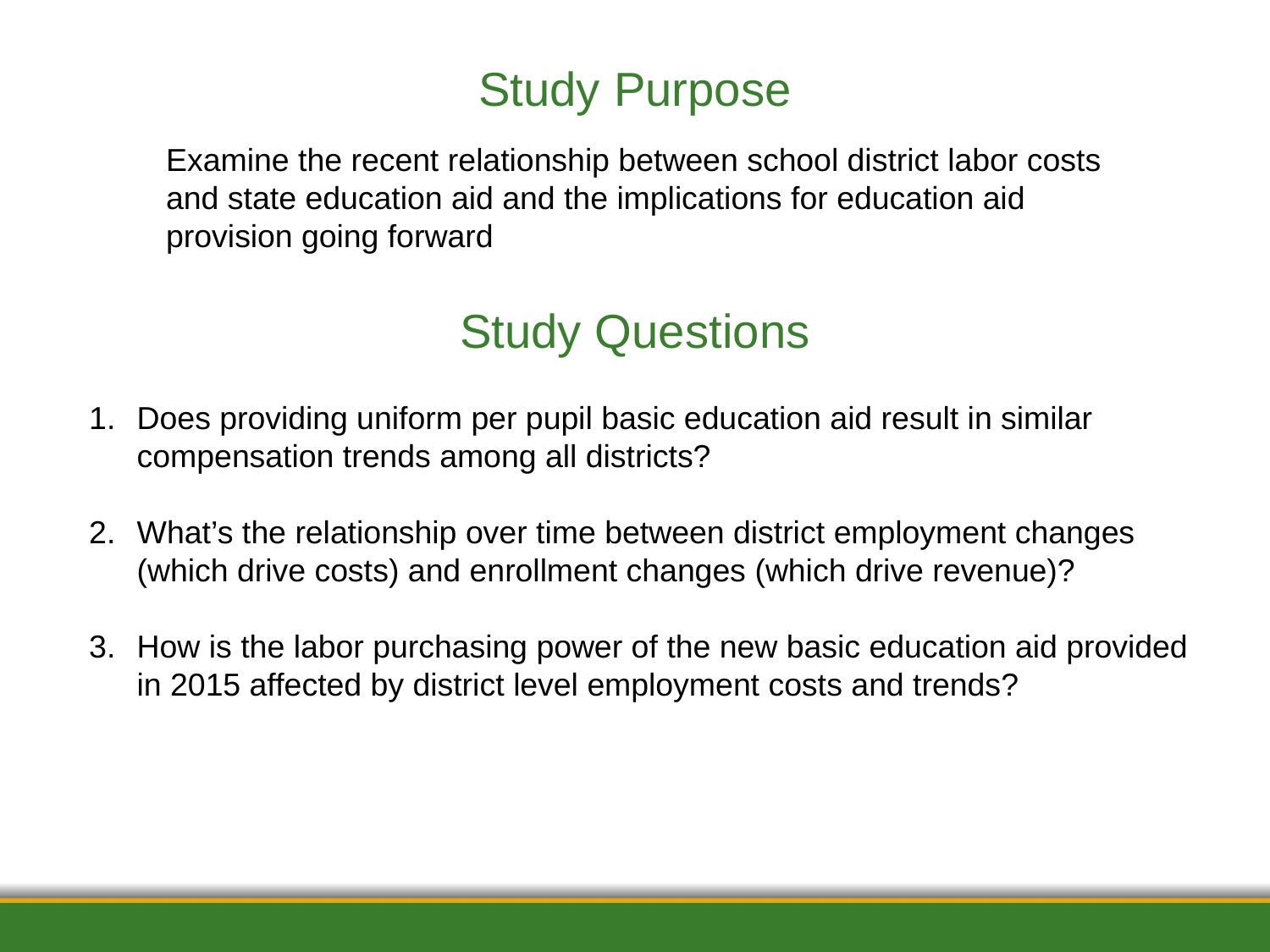

# Study Purpose
	Examine the recent relationship between school district labor costs and state education aid and the implications for education aid provision going forward
Study Questions
Does providing uniform per pupil basic education aid result in similar        compensation trends among all districts?

What’s the relationship over time between district employment changes (which drive costs) and enrollment changes (which drive revenue)?

How is the labor purchasing power of the new basic education aid provided in 2015 affected by district level employment costs and trends?